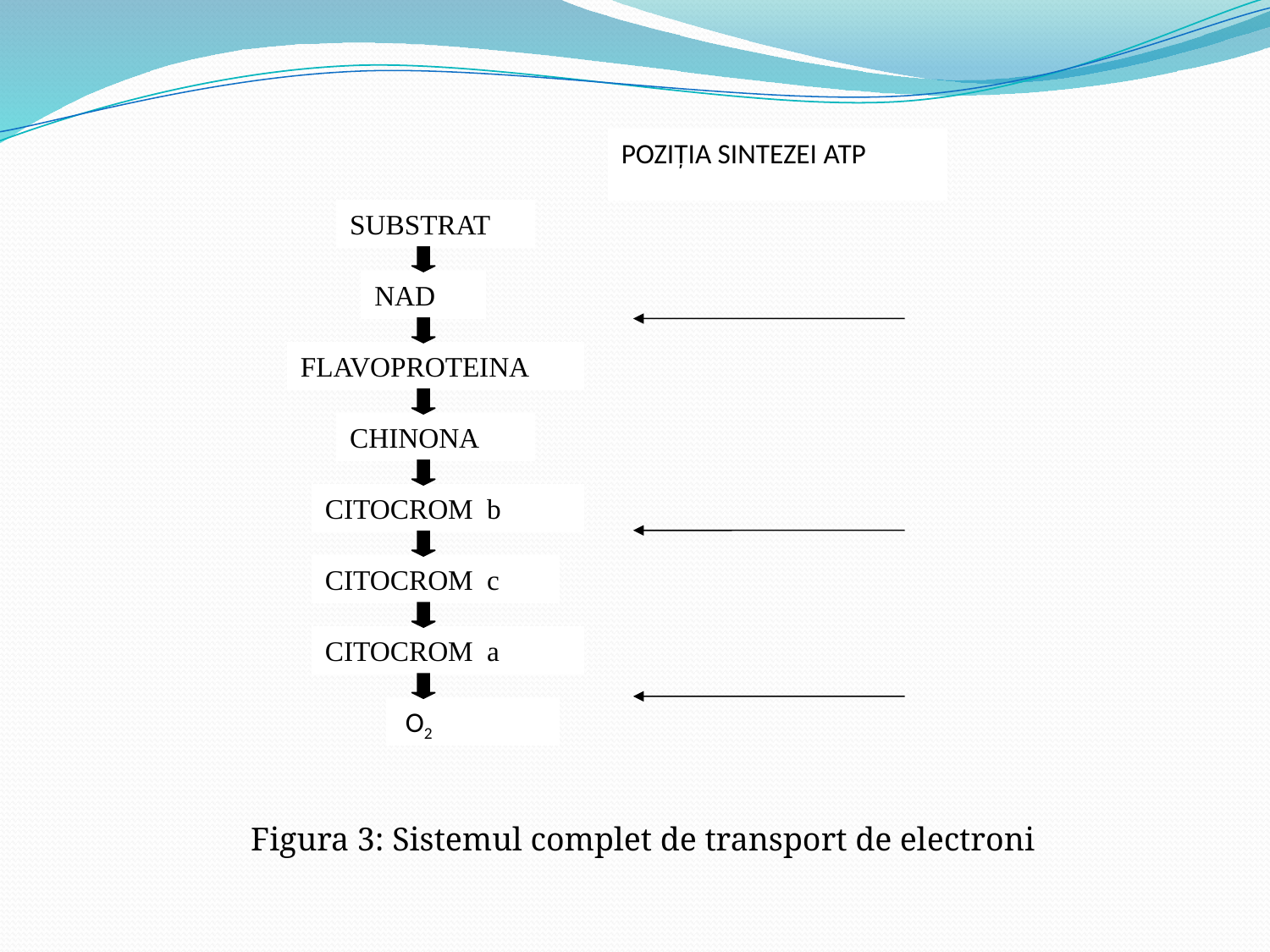

POZIȚIA SINTEZEI ATP
SUBSTRAT

NAD
FLAVOPROTEINA
CHINONA
CITOCROM  b
CITOCROM  c
CITOCROM  a
 O2
Figura 3: Sistemul complet de transport de electroni